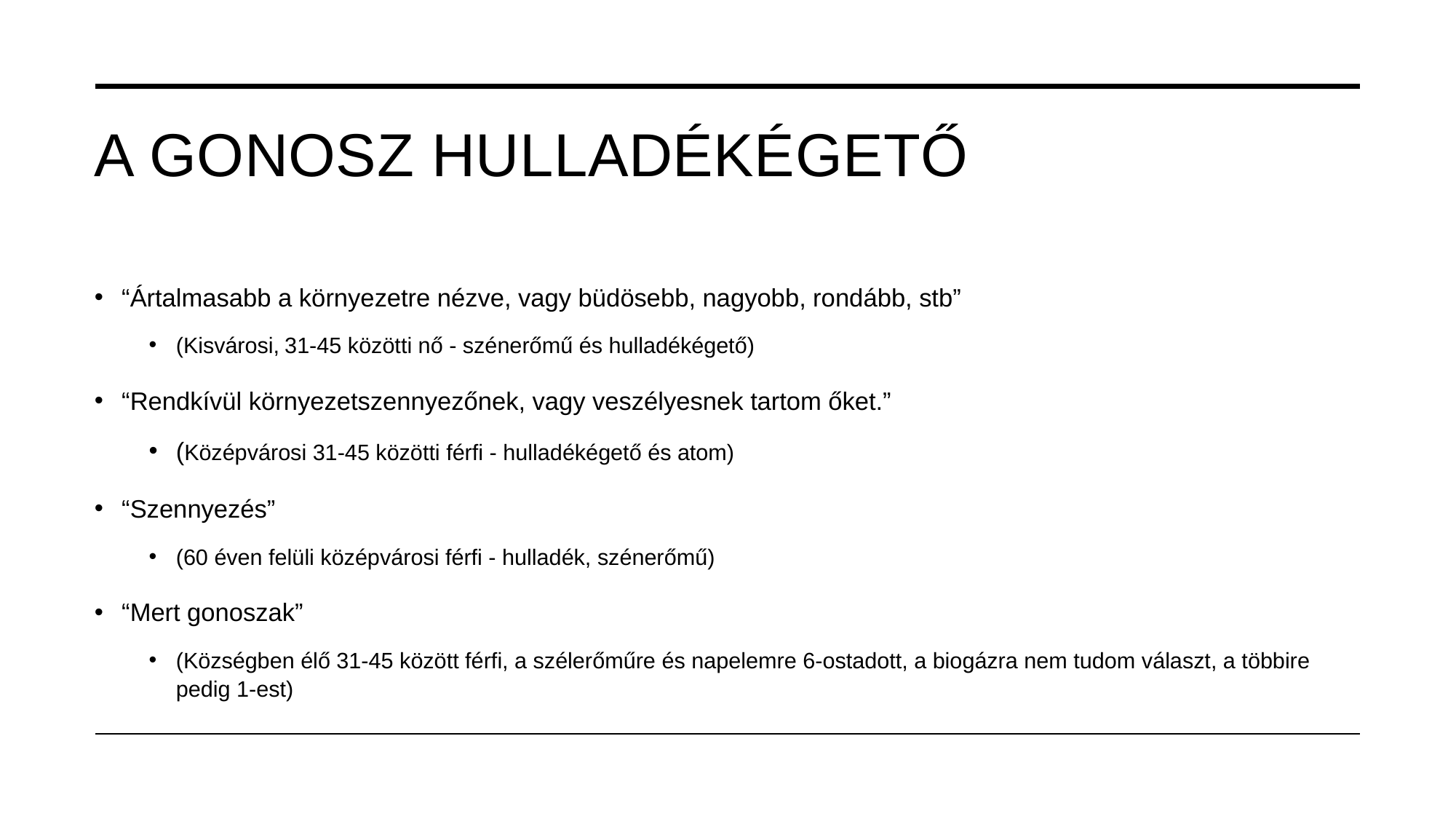

# A gonosz hulladékégető
“Ártalmasabb a környezetre nézve, vagy büdösebb, nagyobb, rondább, stb”
(Kisvárosi, 31-45 közötti nő - szénerőmű és hulladékégető)
“Rendkívül környezetszennyezőnek, vagy veszélyesnek tartom őket.”
(Középvárosi 31-45 közötti férfi - hulladékégető és atom)
“Szennyezés”
(60 éven felüli középvárosi férfi - hulladék, szénerőmű)
“Mert gonoszak”
(Községben élő 31-45 között férfi, a szélerőműre és napelemre 6-ostadott, a biogázra nem tudom választ, a többire pedig 1-est)